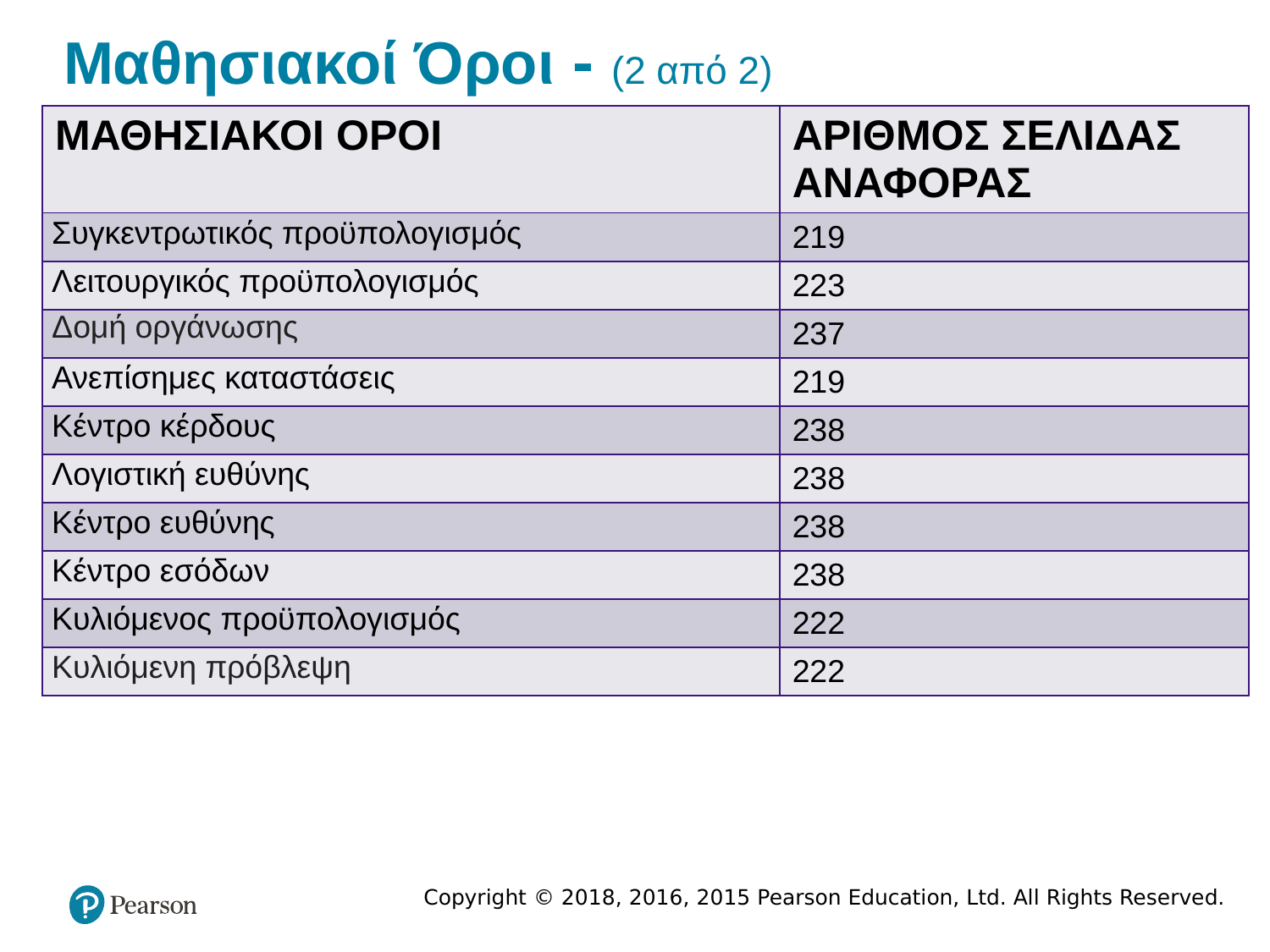

# Μαθησιακοί Όροι - (2 από 2)
| ΜΑΘΗΣΙΑΚΟΙ ΟΡΟΙ | ΑΡΙΘΜΟΣ ΣΕΛΙΔΑΣ ΑΝΑΦΟΡΑΣ |
| --- | --- |
| Συγκεντρωτικός προϋπολογισμός | 219 |
| Λειτουργικός προϋπολογισμός | 223 |
| Δομή οργάνωσης | 237 |
| Ανεπίσημες καταστάσεις | 219 |
| Κέντρο κέρδους | 238 |
| Λογιστική ευθύνης | 238 |
| Κέντρο ευθύνης | 238 |
| Κέντρο εσόδων | 238 |
| Κυλιόμενος προϋπολογισμός | 222 |
| Κυλιόμενη πρόβλεψη | 222 |